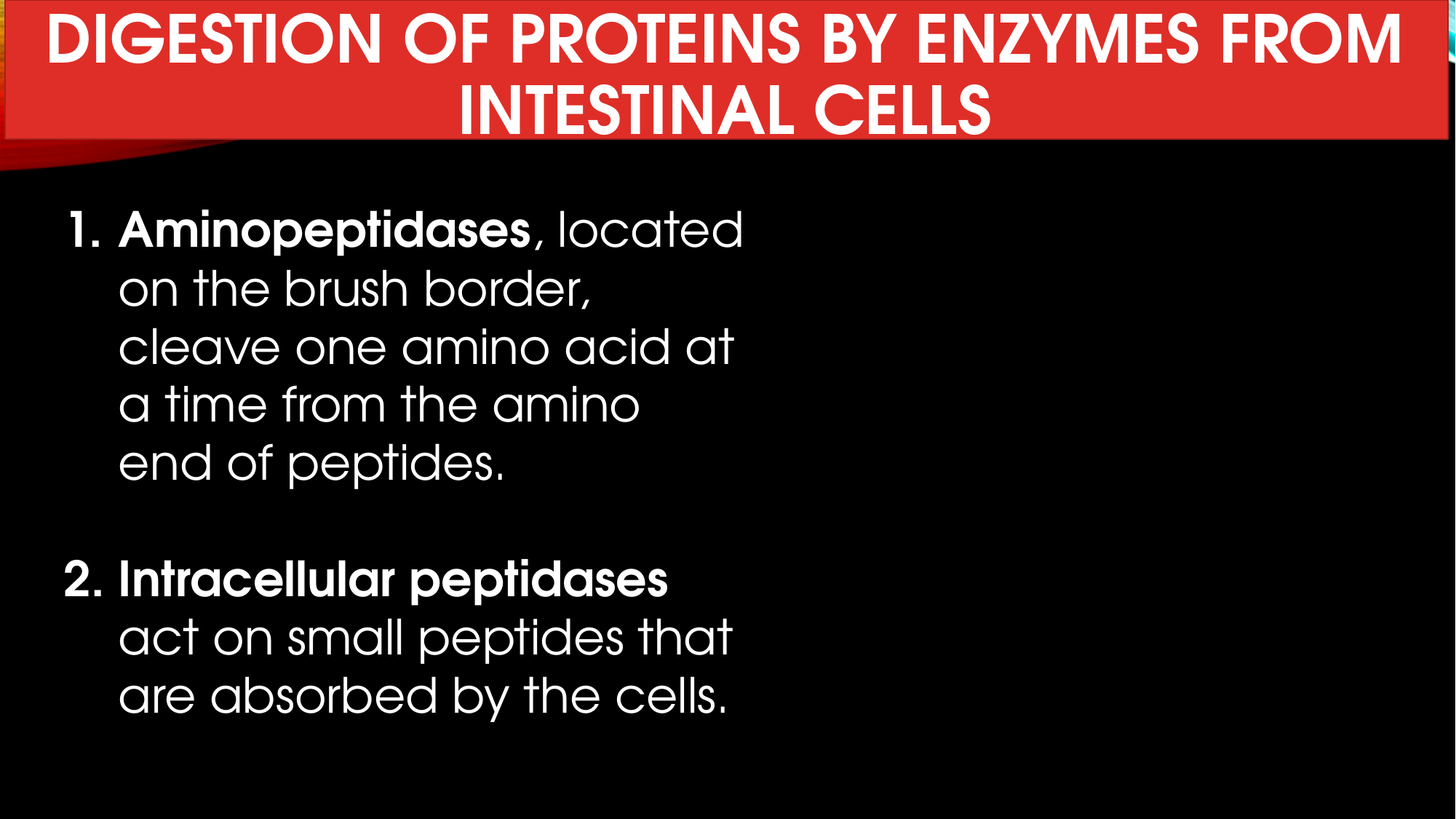

# Digestion of Proteins by Enzymes from Intestinal Cells

Aminopeptidases, located on the brush border, cleave one amino acid at a time from the amino end of peptides.

Intracellular peptidases act on small peptides that are absorbed by the cells.